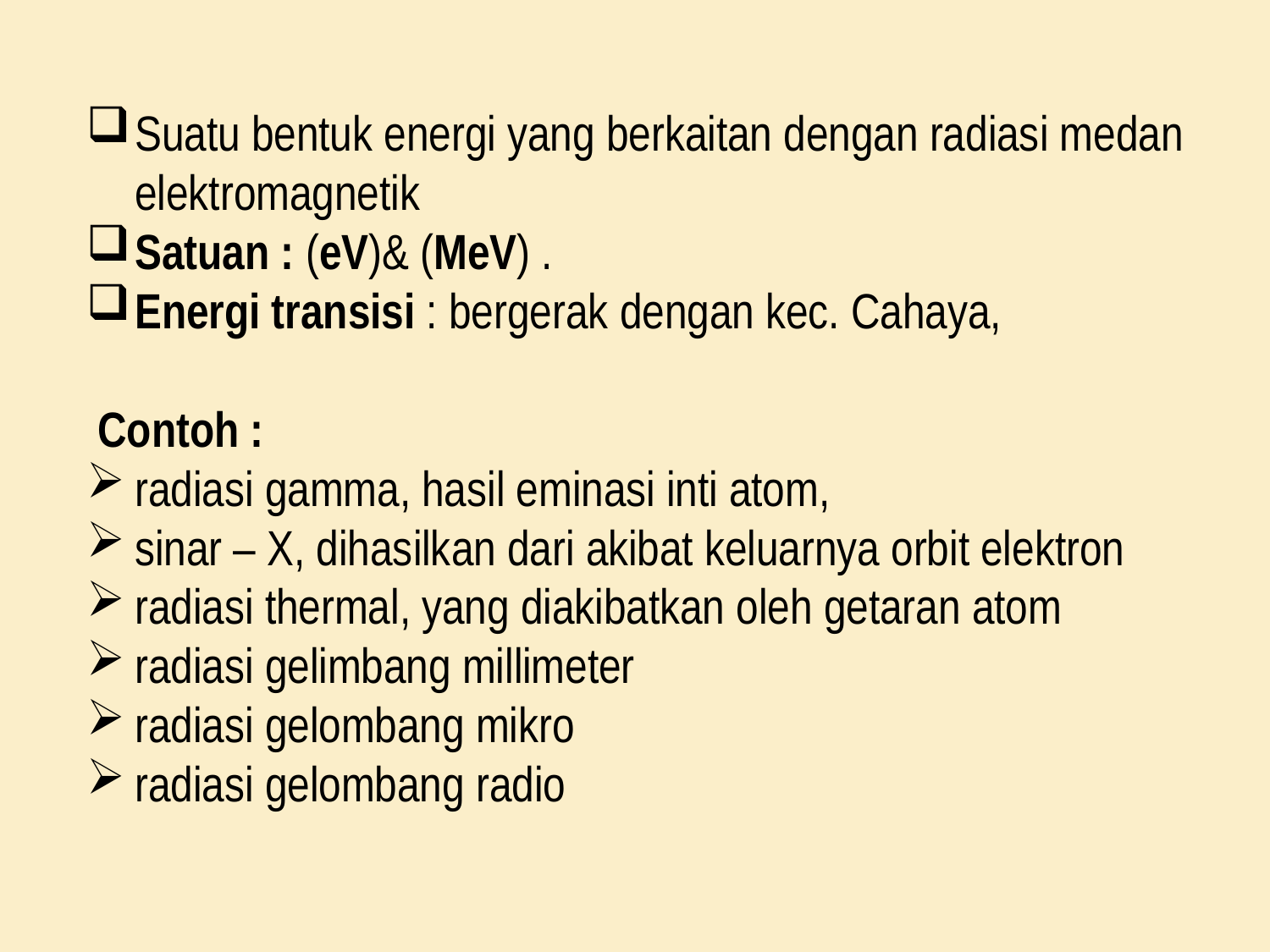

Suatu bentuk energi yang berkaitan dengan radiasi medan elektromagnetik
Satuan : (eV)& (MeV) .
Energi transisi : bergerak dengan kec. Cahaya,

 Contoh :
radiasi gamma, hasil eminasi inti atom,
sinar – X, dihasilkan dari akibat keluarnya orbit elektron
radiasi thermal, yang diakibatkan oleh getaran atom
radiasi gelimbang millimeter
radiasi gelombang mikro
radiasi gelombang radio